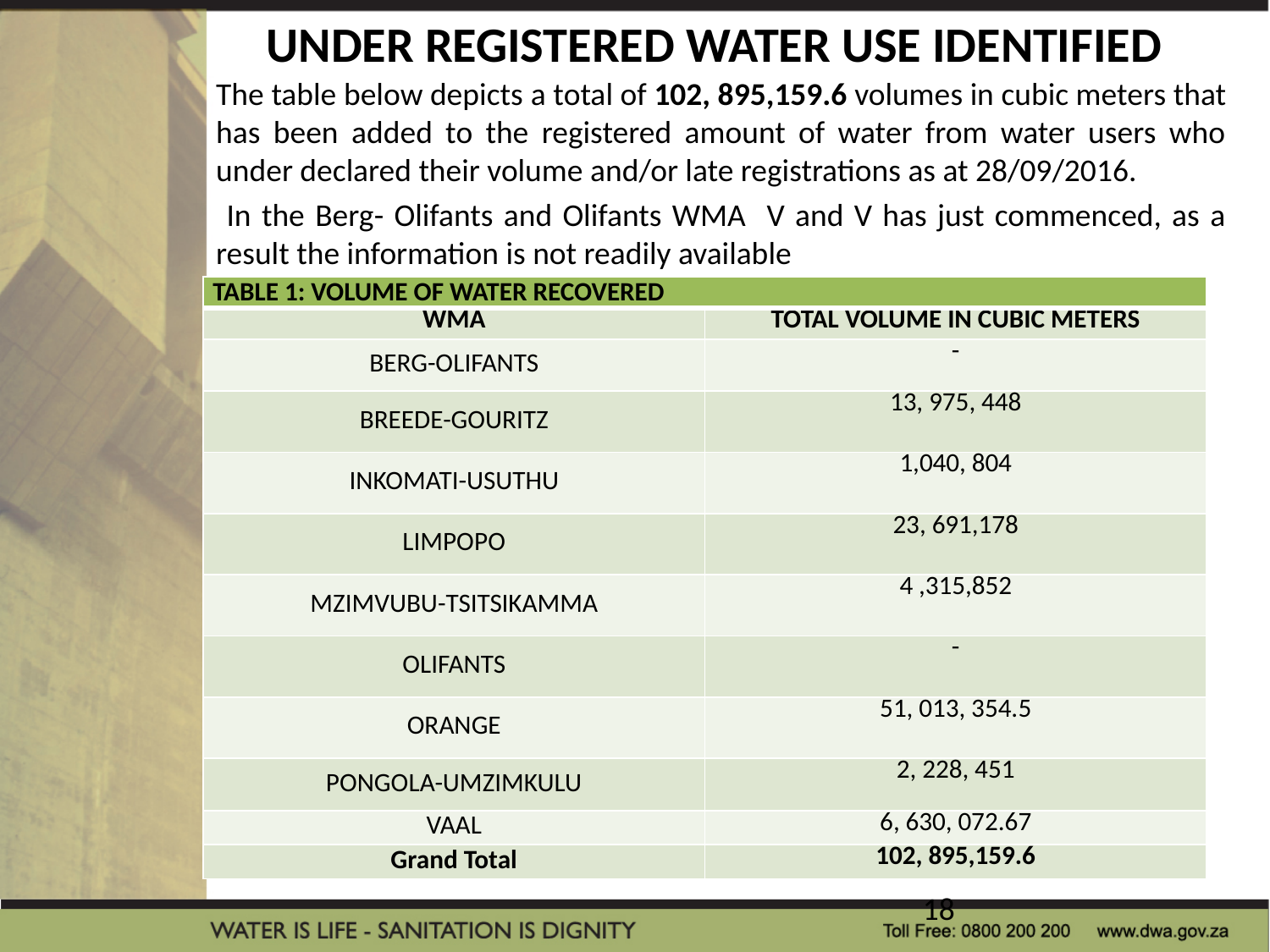

# under registered water use identified
The table below depicts a total of 102, 895,159.6 volumes in cubic meters that has been added to the registered amount of water from water users who under declared their volume and/or late registrations as at 28/09/2016.
 In the Berg- Olifants and Olifants WMA  V and V has just commenced, as a result the information is not readily available
| TABLE 1: VOLUME OF WATER RECOVERED |  |
| --- | --- |
| WMA | TOTAL VOLUME IN CUBIC METERS |
| BERG-OLIFANTS | - |
| BREEDE-GOURITZ | 13, 975, 448 |
| INKOMATI-USUTHU | 1,040, 804 |
| LIMPOPO | 23, 691,178 |
| MZIMVUBU-TSITSIKAMMA | 4 ,315,852 |
| OLIFANTS | - |
| ORANGE | 51, 013, 354.5 |
| PONGOLA-UMZIMKULU | 2, 228, 451 |
| VAAL | 6, 630, 072.67 |
| Grand Total | 102, 895,159.6 |
18